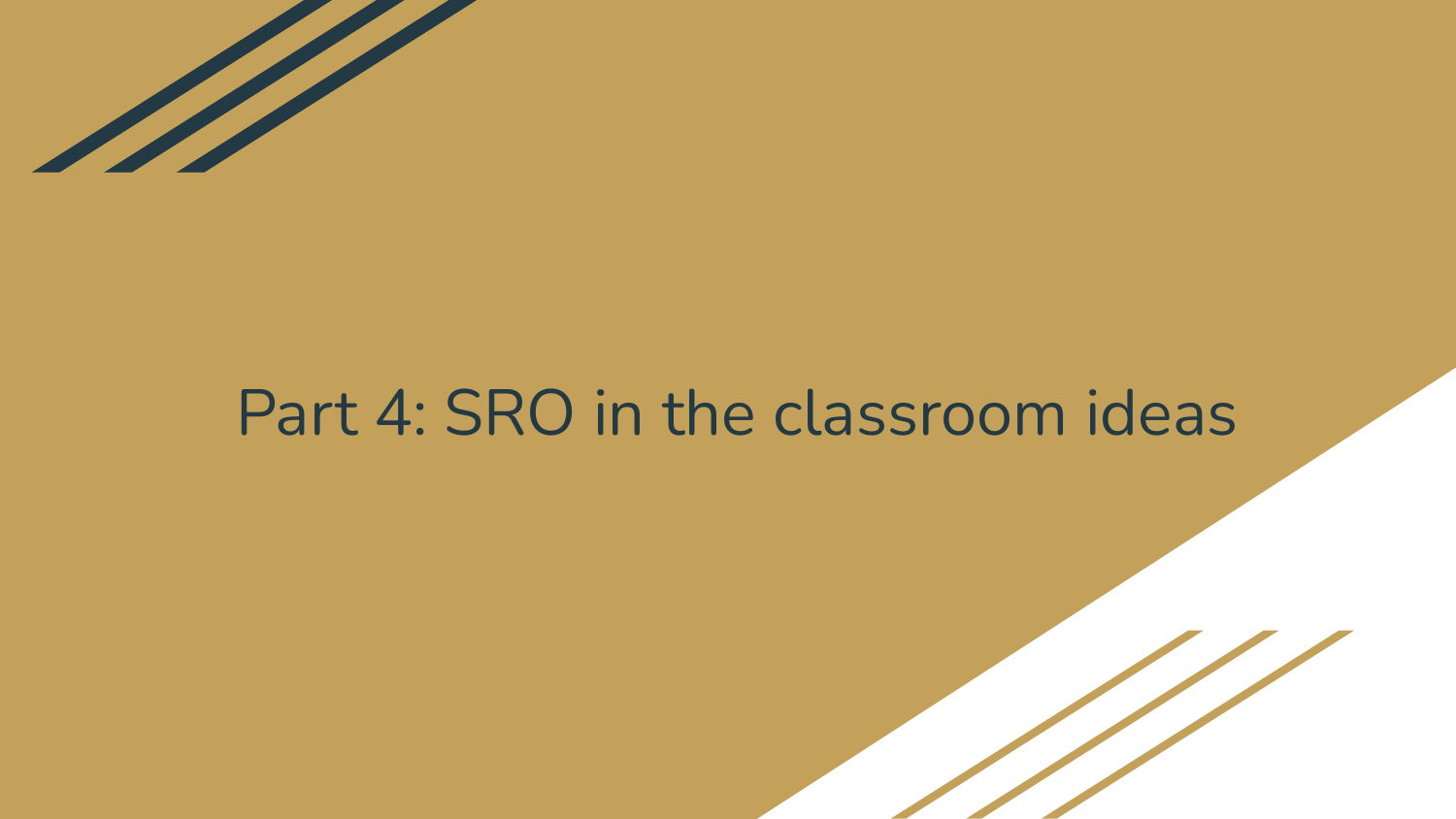

# Part 4: SRO in the classroom ideas